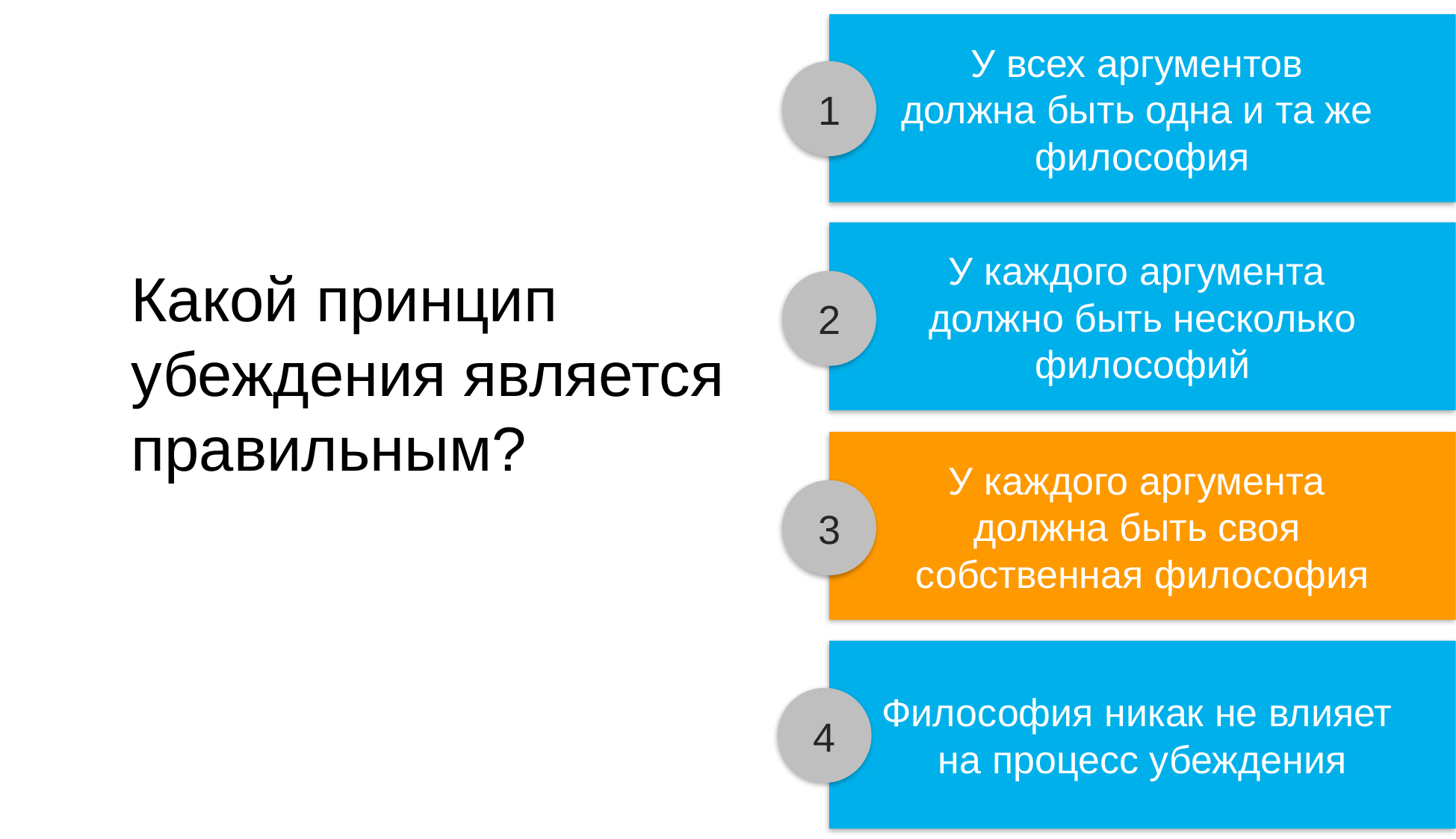

У всех аргументов
должна быть одна и та же
философия
1
У каждого аргумента
должно быть несколько философий
Какой принцип убеждения является правильным?
2
У каждого аргумента
должна быть своя
собственная философия
3
Философия никак не влияет
на процесс убеждения
4